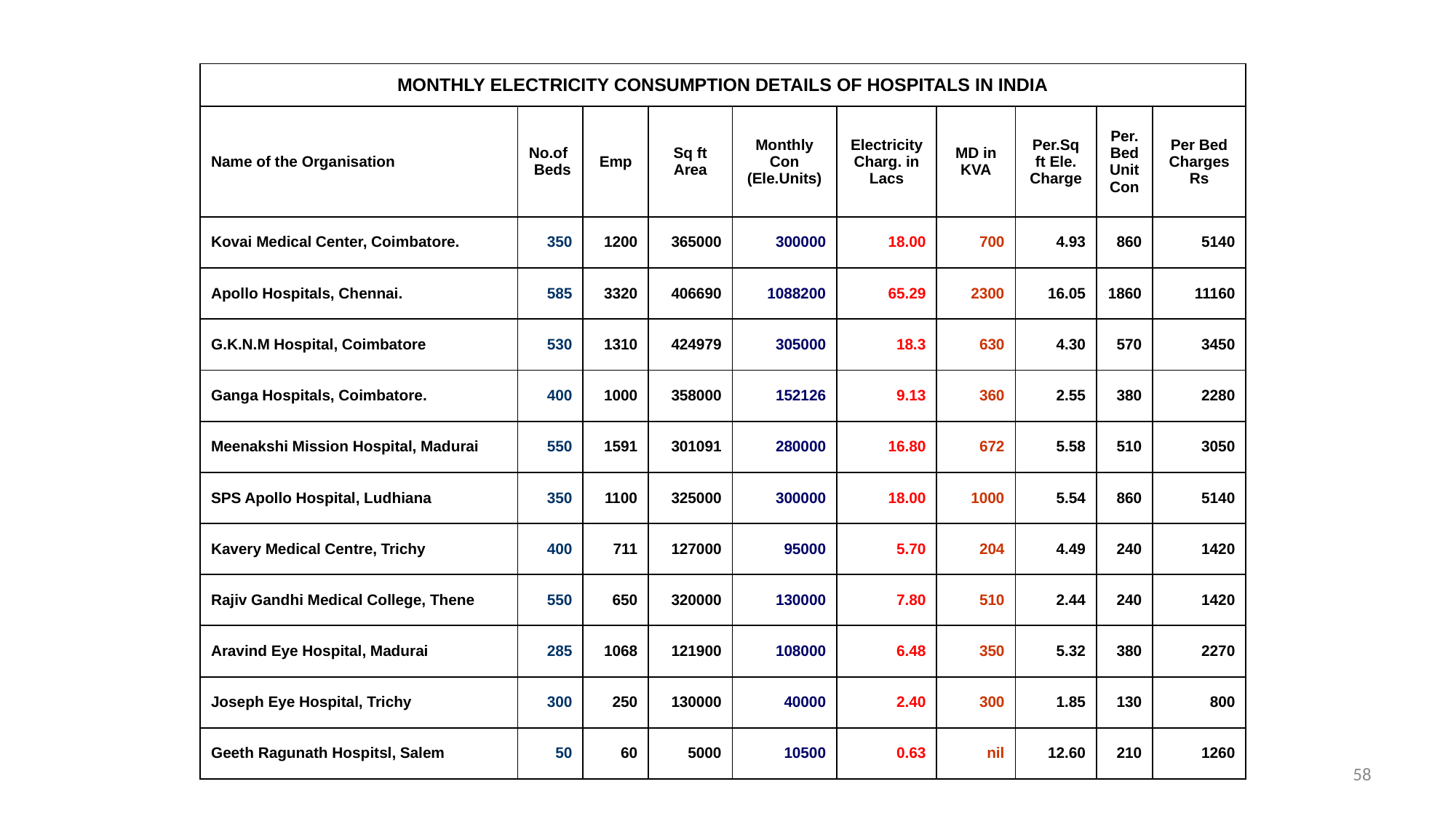

| MONTHLY ELECTRICITY CONSUMPTION DETAILS OF HOSPITALS IN INDIA |  |  |  |  |  |  |  |  |  |
| --- | --- | --- | --- | --- | --- | --- | --- | --- | --- |
| Name of the Organisation | No.of Beds | Emp | Sq ft Area | Monthly Con (Ele.Units) | Electricity Charg. in Lacs | MD in KVA | Per.Sq ft Ele. Charge | Per. Bed Unit Con | Per Bed Charges Rs |
| Kovai Medical Center, Coimbatore. | 350 | 1200 | 365000 | 300000 | 18.00 | 700 | 4.93 | 860 | 5140 |
| Apollo Hospitals, Chennai. | 585 | 3320 | 406690 | 1088200 | 65.29 | 2300 | 16.05 | 1860 | 11160 |
| G.K.N.M Hospital, Coimbatore | 530 | 1310 | 424979 | 305000 | 18.3 | 630 | 4.30 | 570 | 3450 |
| Ganga Hospitals, Coimbatore. | 400 | 1000 | 358000 | 152126 | 9.13 | 360 | 2.55 | 380 | 2280 |
| Meenakshi Mission Hospital, Madurai | 550 | 1591 | 301091 | 280000 | 16.80 | 672 | 5.58 | 510 | 3050 |
| SPS Apollo Hospital, Ludhiana | 350 | 1100 | 325000 | 300000 | 18.00 | 1000 | 5.54 | 860 | 5140 |
| Kavery Medical Centre, Trichy | 400 | 711 | 127000 | 95000 | 5.70 | 204 | 4.49 | 240 | 1420 |
| Rajiv Gandhi Medical College, Thene | 550 | 650 | 320000 | 130000 | 7.80 | 510 | 2.44 | 240 | 1420 |
| Aravind Eye Hospital, Madurai | 285 | 1068 | 121900 | 108000 | 6.48 | 350 | 5.32 | 380 | 2270 |
| Joseph Eye Hospital, Trichy | 300 | 250 | 130000 | 40000 | 2.40 | 300 | 1.85 | 130 | 800 |
| Geeth Ragunath Hospitsl, Salem | 50 | 60 | 5000 | 10500 | 0.63 | nil | 12.60 | 210 | 1260 |
58